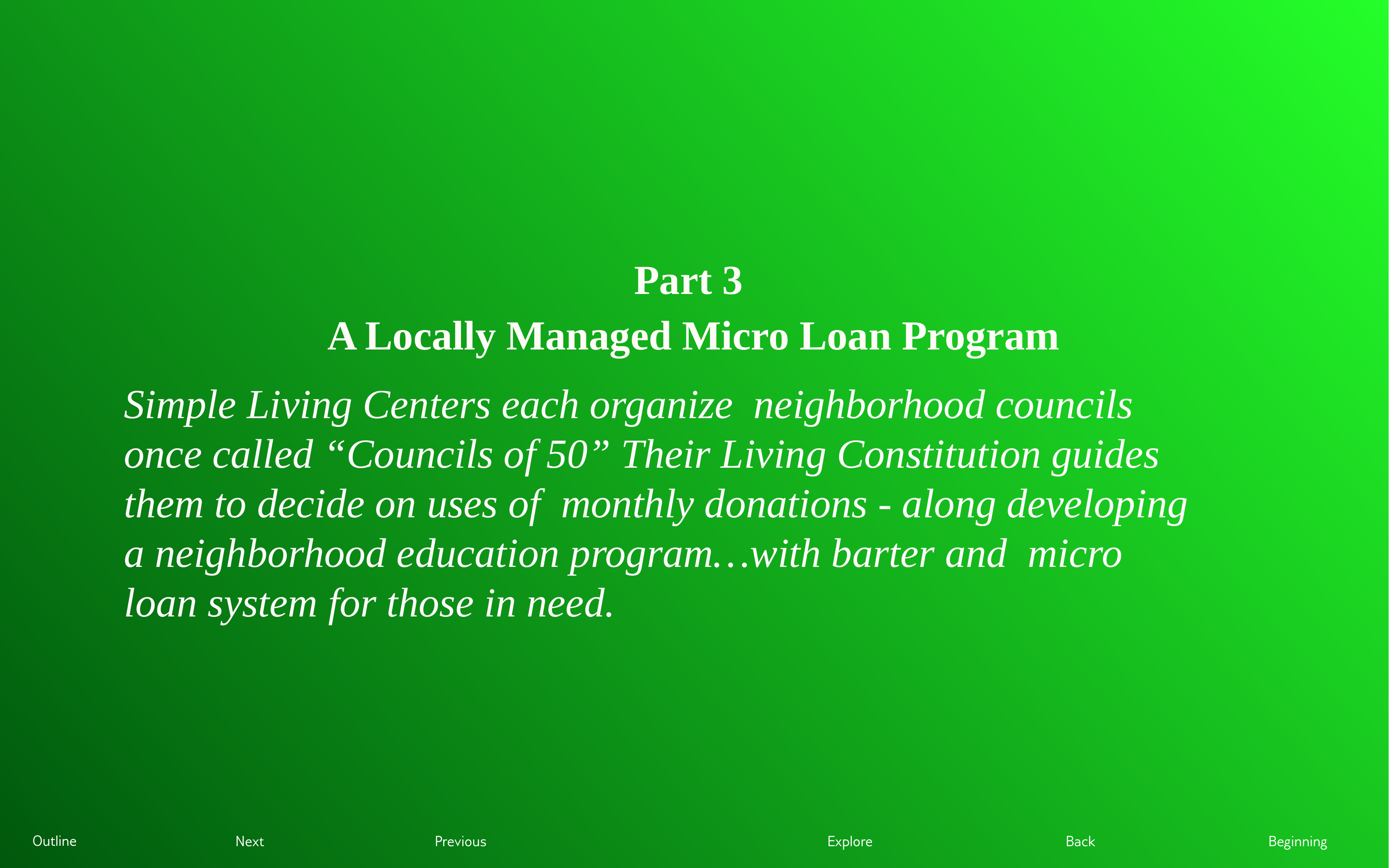

# Part 3
A Locally Managed Micro Loan Program
Simple Living Centers each organize  neighborhood councils once called “Councils of 50” Their Living Constitution guides them to decide on uses of  monthly donations - along developing a neighborhood education program…with barter and  micro loan system for those in need.
8
Outline
Next
Previous
Explore
Back
Beginning